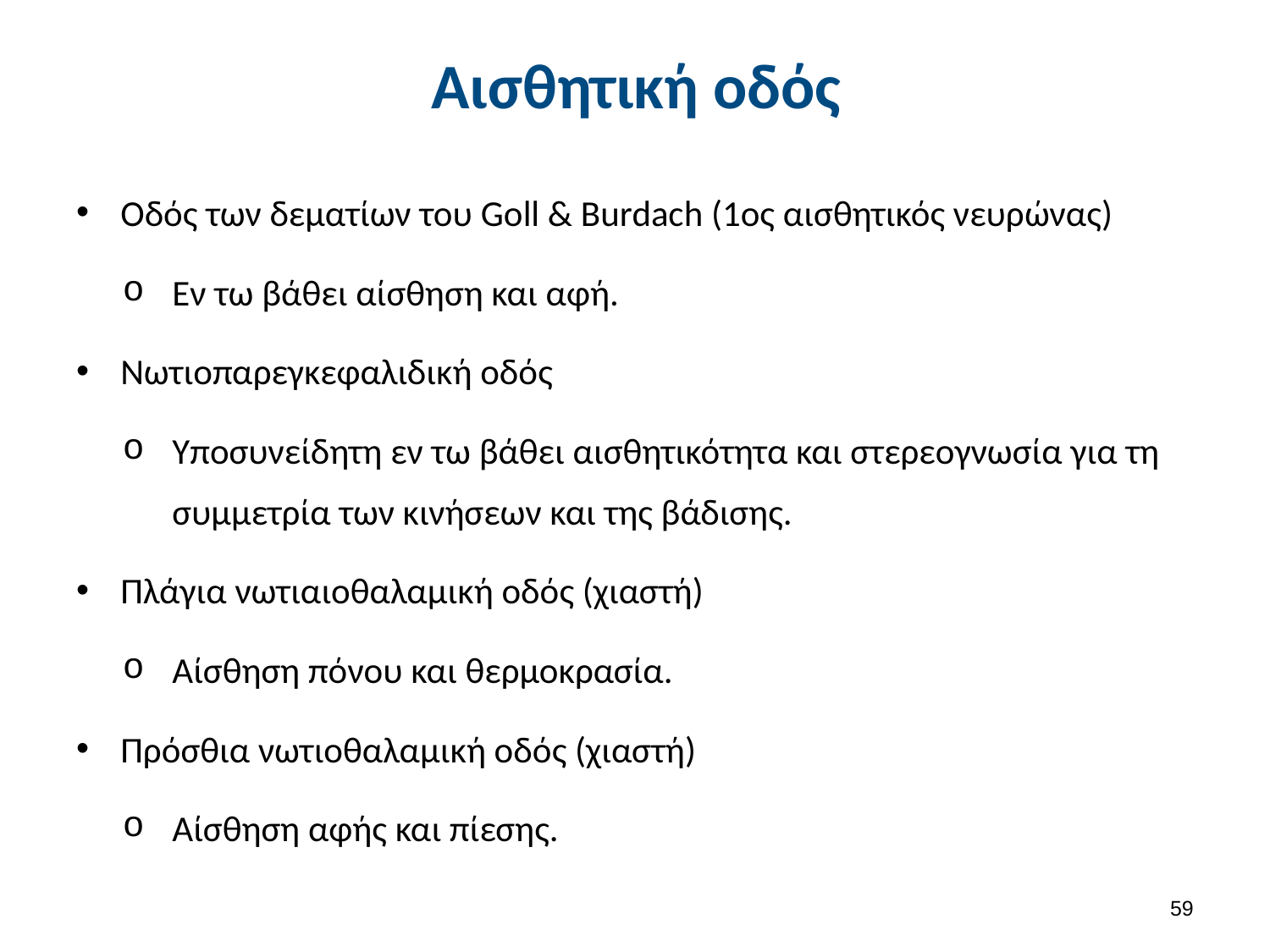

# Αισθητική οδός
Οδός των δεματίων του Goll & Burdach (1ος αισθητικός νευρώνας)
Εν τω βάθει αίσθηση και αφή.
Νωτιοπαρεγκεφαλιδική οδός
Υποσυνείδητη εν τω βάθει αισθητικότητα και στερεογνωσία για τη συμμετρία των κινήσεων και της βάδισης.
Πλάγια νωτιαιοθαλαμική οδός (χιαστή)
Αίσθηση πόνου και θερμοκρασία.
Πρόσθια νωτιοθαλαμική οδός (χιαστή)
Αίσθηση αφής και πίεσης.
59